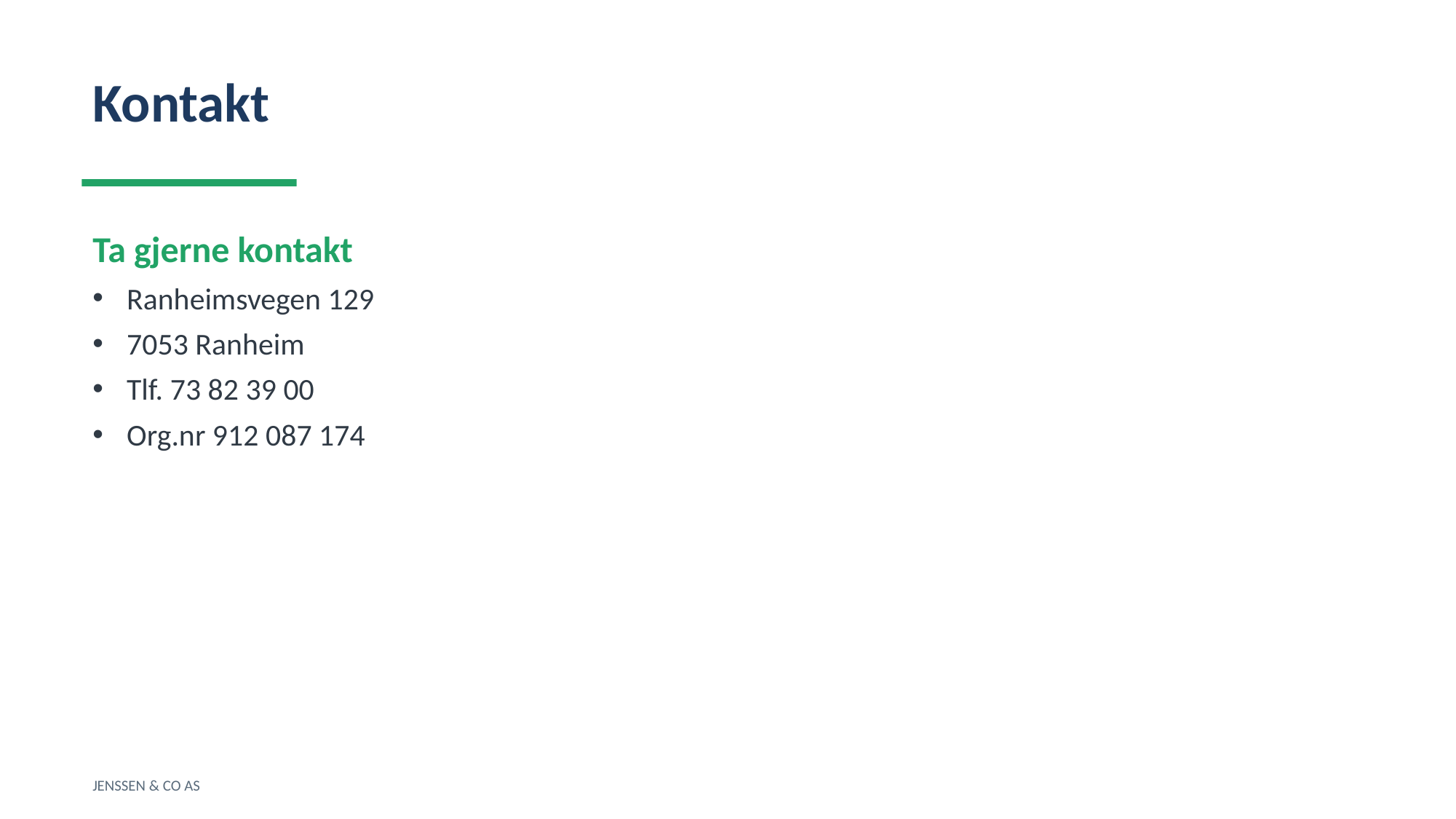

Kontakt

Ta gjerne kontakt
Ranheimsvegen 129
7053 Ranheim
Tlf. 73 82 39 00
Org.nr 912 087 174
JENSSEN & CO AS